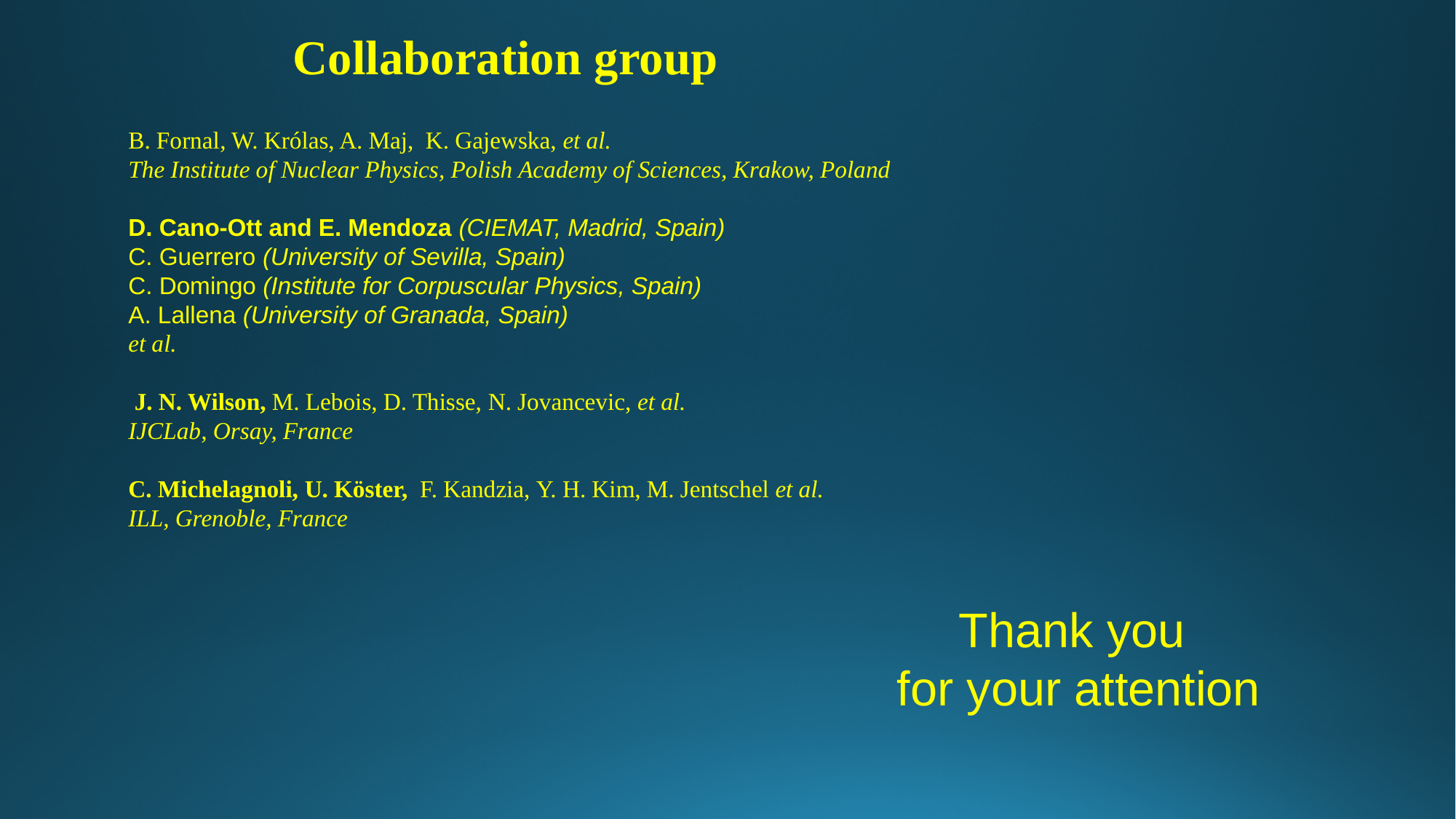

Collaboration group
B. Fornal, W. Królas, A. Maj,  K. Gajewska, et al.
The Institute of Nuclear Physics, Polish Academy of Sciences, Krakow, Poland
D. Cano-Ott and E. Mendoza (CIEMAT, Madrid, Spain)
C. Guerrero (University of Sevilla, Spain)
C. Domingo (Institute for Corpuscular Physics, Spain)
A. Lallena (University of Granada, Spain)
et al.
 J. N. Wilson, M. Lebois, D. Thisse, N. Jovancevic, et al.
IJCLab, Orsay, France

C. Michelagnoli, U. Köster,  F. Kandzia, Y. H. Kim, M. Jentschel et al.
ILL, Grenoble, France

Thank you
for your attention